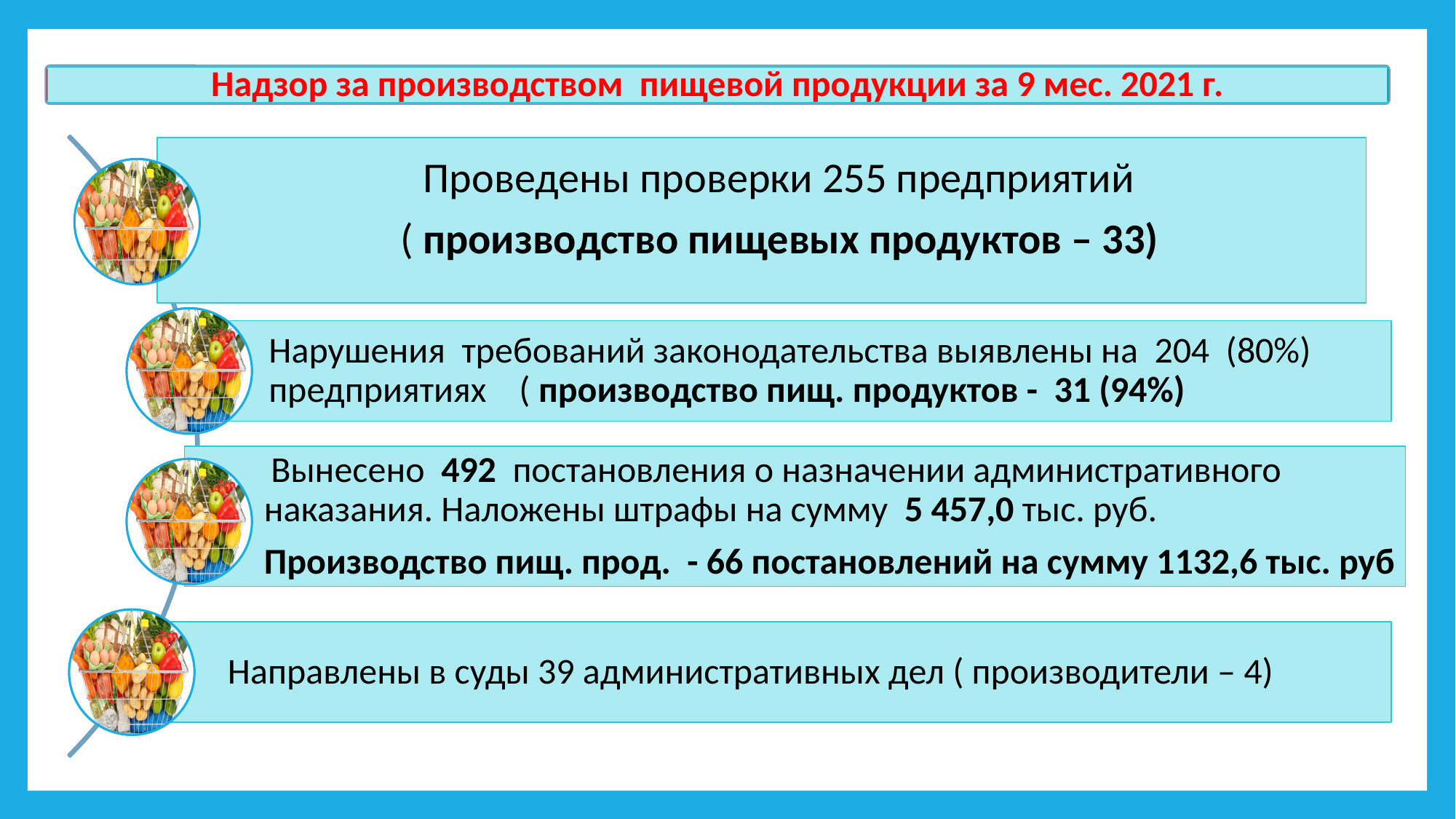

Надзор за производством  пищевой продукции за 9 мес. 2021 г.

                           Проведены проверки 255 предприятий
                 ( производство пищевых продуктов – 33)

Нарушения  требований законодательства выявлены на  204  (80%) предприятиях    ( производство пищ. продуктов -  31 (94%)
 Вынесено  492  постановления о назначении административного наказания. Наложены штрафы на сумму  5 457,0 тыс. руб.
Производство пищ. прод.  - 66 постановлений на сумму 1132,6 тыс. руб
  Направлены в суды 39 административных дел ( производители – 4)